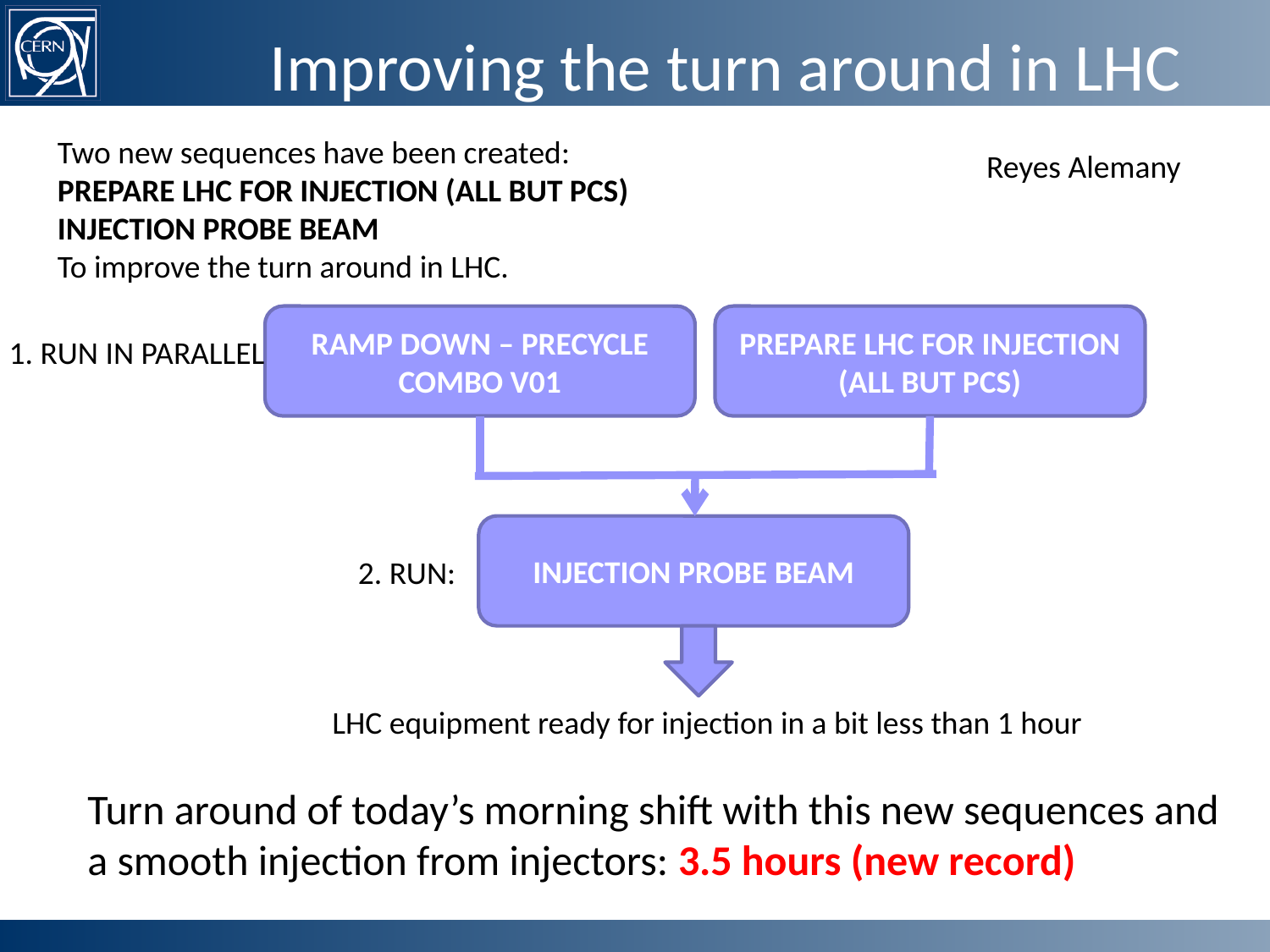

# Improving the turn around in LHC
Two new sequences have been created:
PREPARE LHC FOR INJECTION (ALL BUT PCS)
INJECTION PROBE BEAM
To improve the turn around in LHC.
Reyes Alemany
RAMP DOWN – PRECYCLE COMBO V01
PREPARE LHC FOR INJECTION (ALL BUT PCS)
INJECTION PROBE BEAM
1. RUN IN PARALLEL
2. RUN:

LHC equipment ready for injection in a bit less than 1 hour
Turn around of today’s morning shift with this new sequences and a smooth injection from injectors: 3.5 hours (new record)